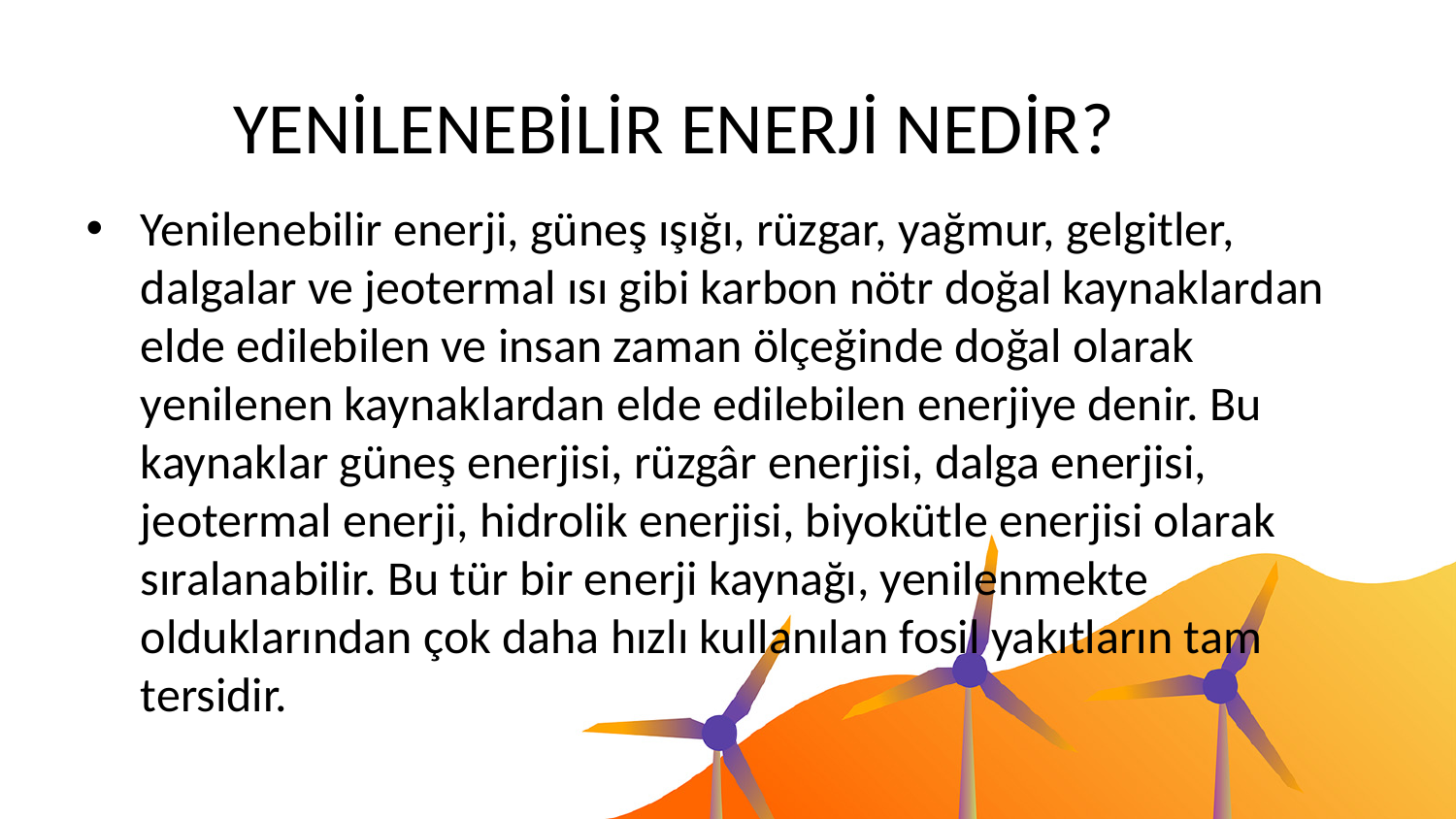

# YENİLENEBİLİR ENERJİ NEDİR?
Yenilenebilir enerji, güneş ışığı, rüzgar, yağmur, gelgitler, dalgalar ve jeotermal ısı gibi karbon nötr doğal kaynaklardan elde edilebilen ve insan zaman ölçeğinde doğal olarak yenilenen kaynaklardan elde edilebilen enerjiye denir. Bu kaynaklar güneş enerjisi, rüzgâr enerjisi, dalga enerjisi, jeotermal enerji, hidrolik enerjisi, biyokütle enerjisi olarak sıralanabilir. Bu tür bir enerji kaynağı, yenilenmekte olduklarından çok daha hızlı kullanılan fosil yakıtların tam tersidir.